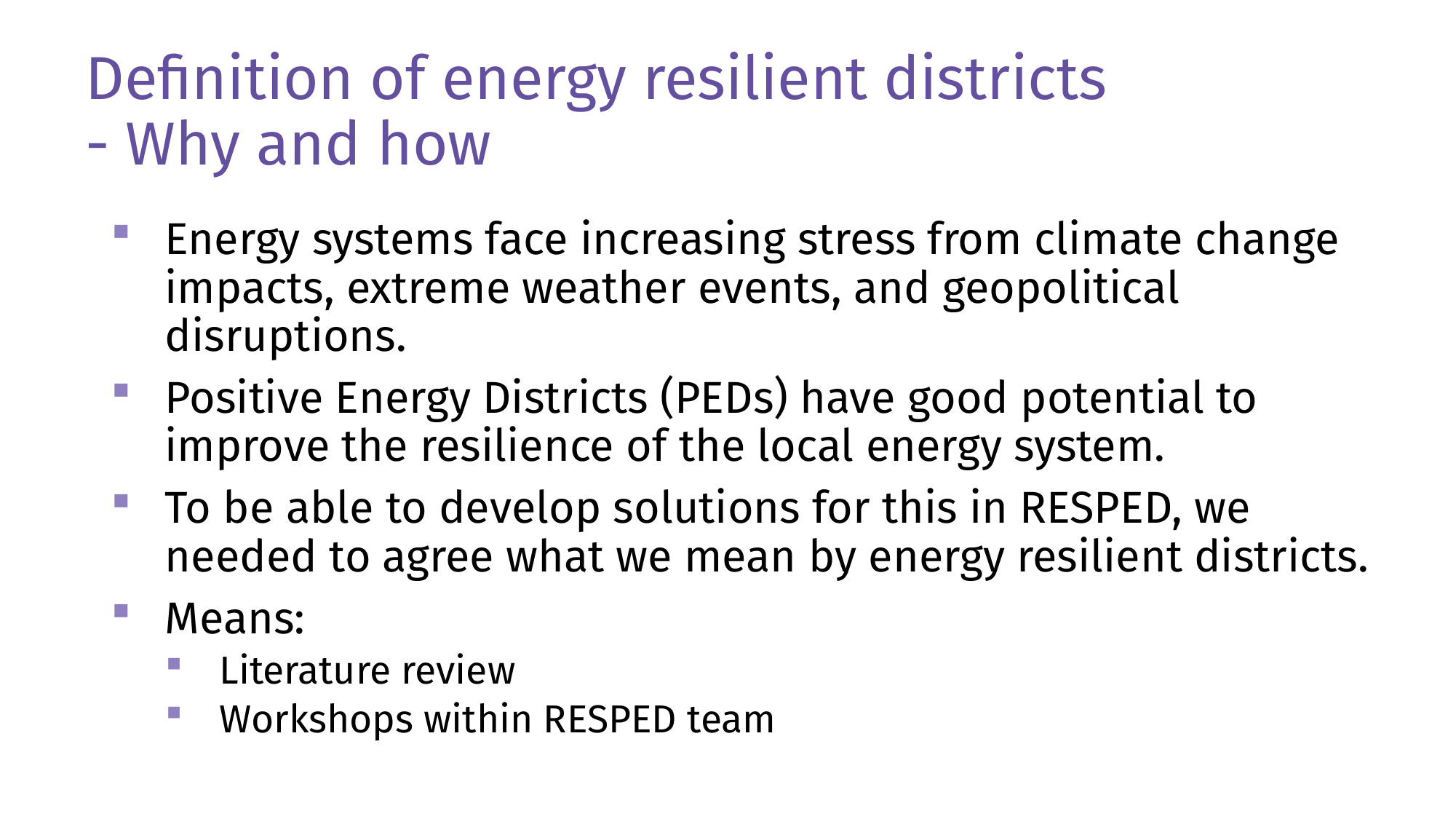

# Definition of energy resilient districts - Why and how
Energy systems face increasing stress from climate change impacts, extreme weather events, and geopolitical disruptions.
Positive Energy Districts (PEDs) have good potential to improve the resilience of the local energy system.
To be able to develop solutions for this in RESPED, we needed to agree what we mean by energy resilient districts.
Means:
Literature review
Workshops within RESPED team